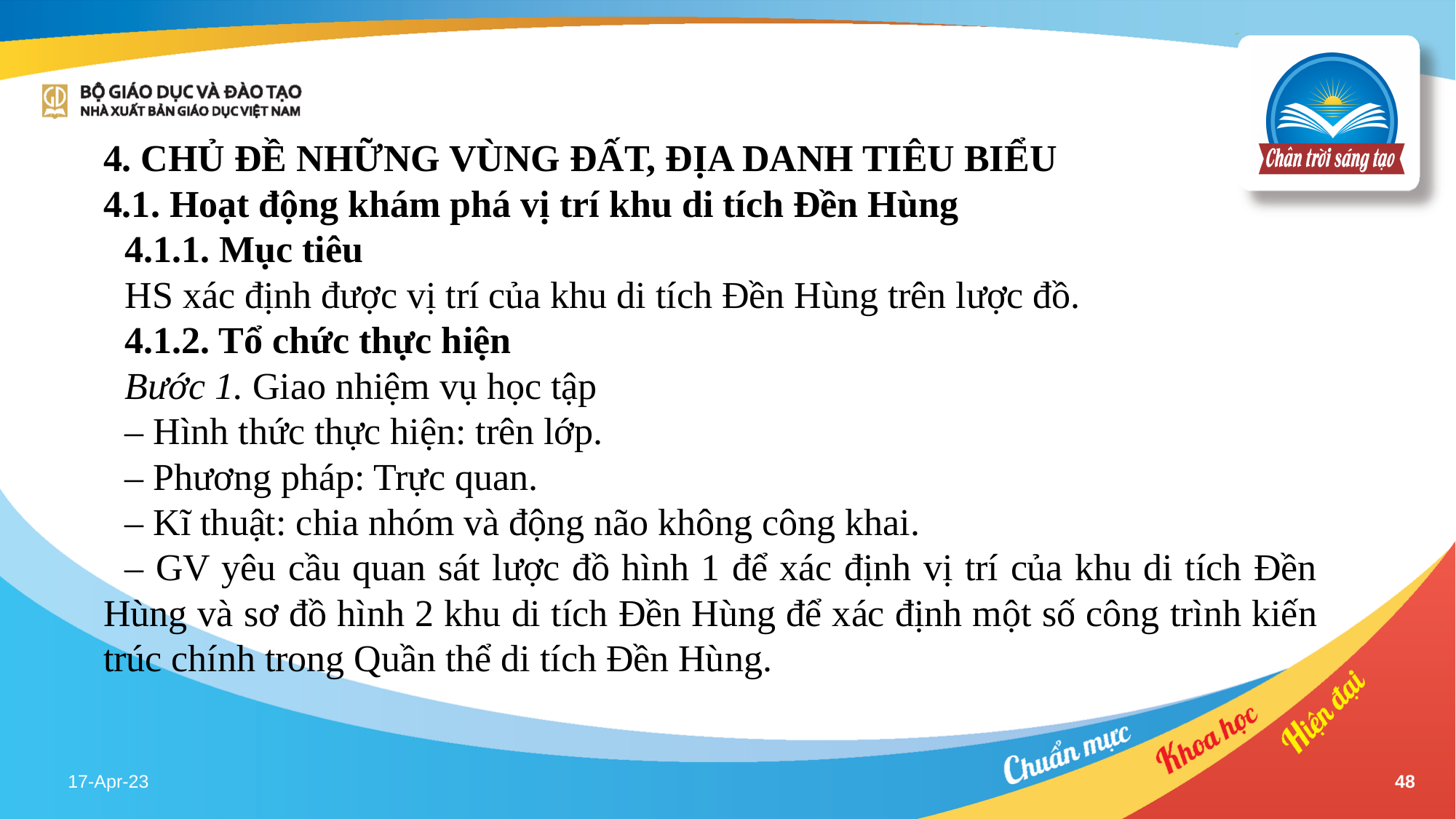

4. CHỦ ĐỀ NHỮNG VÙNG ĐẤT, ĐỊA DANH TIÊU BIỂU
4.1. Hoạt động khám phá vị trí khu di tích Đền Hùng
4.1.1. Mục tiêu
HS xác định được vị trí của khu di tích Đền Hùng trên lược đồ.
4.1.2. Tổ chức thực hiện
Bước 1. Giao nhiệm vụ học tập
– Hình thức thực hiện: trên lớp.
– Phương pháp: Trực quan.
– Kĩ thuật: chia nhóm và động não không công khai.
– GV yêu cầu quan sát lược đồ hình 1 để xác định vị trí của khu di tích Đền Hùng và sơ đồ hình 2 khu di tích Đền Hùng để xác định một số công trình kiến trúc chính trong Quần thể di tích Đền Hùng.
17-Apr-23
48